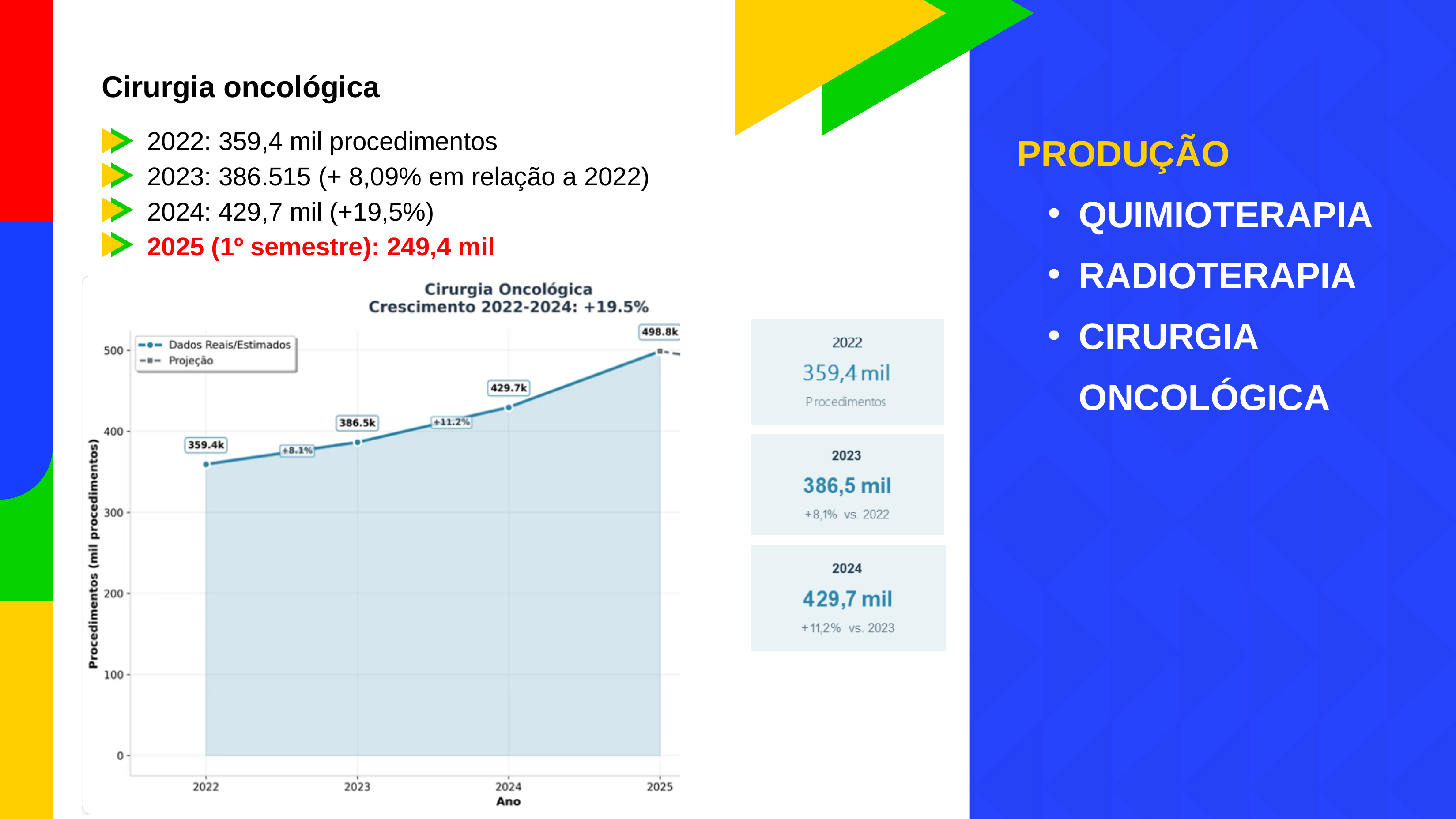

Cirurgia oncológica

PRODUÇÃO
QUIMIOTERAPIA
RADIOTERAPIA
CIRURGIA ONCOLÓGICA
  2022: 359,4 mil procedimentos
  2023: 386.515 (+ 8,09% em relação a 2022)
  2024: 429,7 mil (+19,5%)
  2025 (1º semestre): 249,4 mil